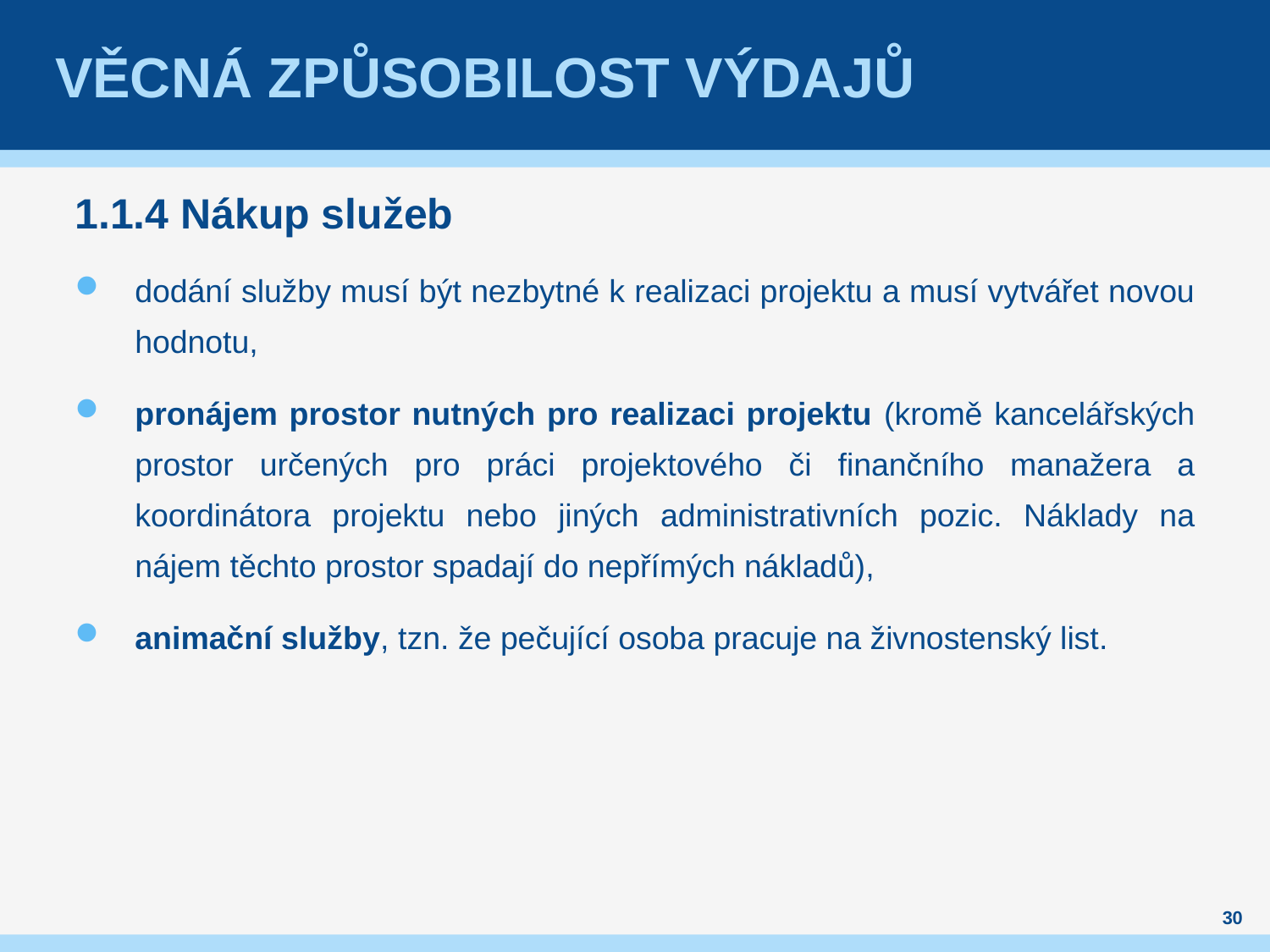

# Věcná způsobilost výdajů
1.1.4 Nákup služeb
dodání služby musí být nezbytné k realizaci projektu a musí vytvářet novou hodnotu,
pronájem prostor nutných pro realizaci projektu (kromě kancelářských prostor určených pro práci projektového či finančního manažera a koordinátora projektu nebo jiných administrativních pozic. Náklady na nájem těchto prostor spadají do nepřímých nákladů),
animační služby, tzn. že pečující osoba pracuje na živnostenský list.
30